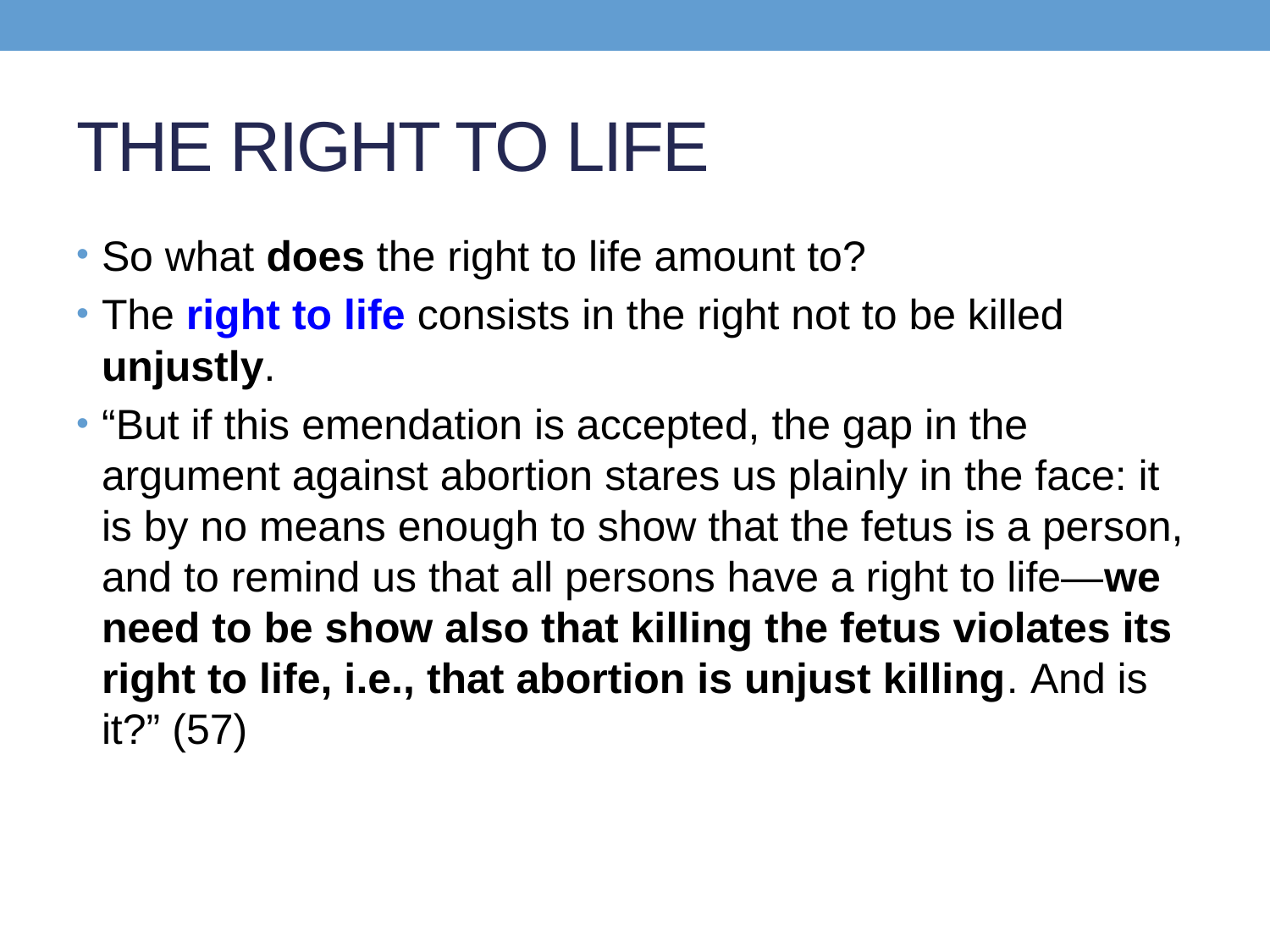

# THE RIGHT TO LIFE
So what does the right to life amount to?
The right to life consists in the right not to be killed unjustly.
“But if this emendation is accepted, the gap in the argument against abortion stares us plainly in the face: it is by no means enough to show that the fetus is a person, and to remind us that all persons have a right to life—we need to be show also that killing the fetus violates its right to life, i.e., that abortion is unjust killing. And is it?” (57)